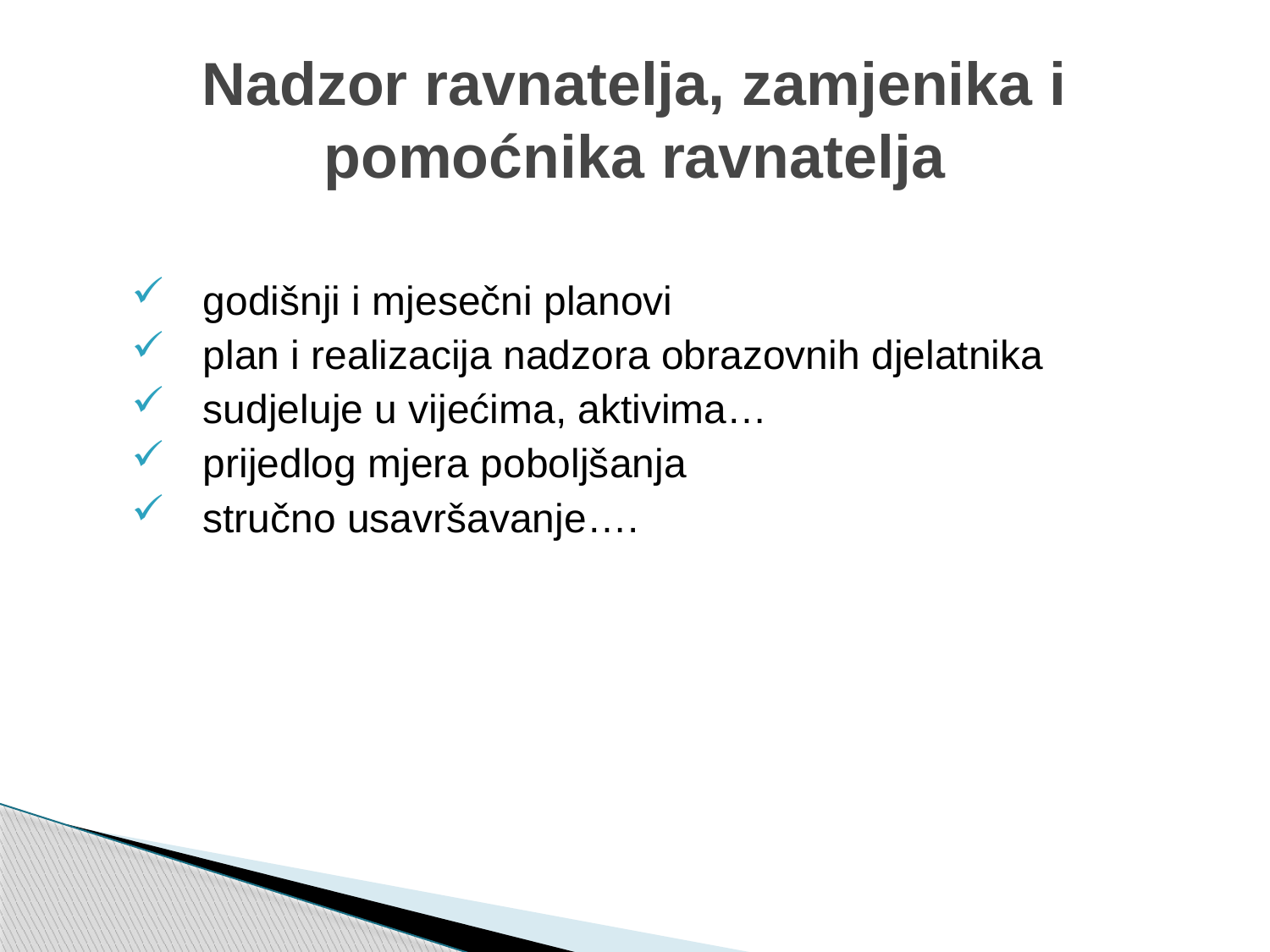

# Nadzor ravnatelja, zamjenika i pomoćnika ravnatelja

godišnji i mjesečni planovi
plan i realizacija nadzora obrazovnih djelatnika
sudjeluje u vijećima, aktivima…
prijedlog mjera poboljšanja
stručno usavršavanje….